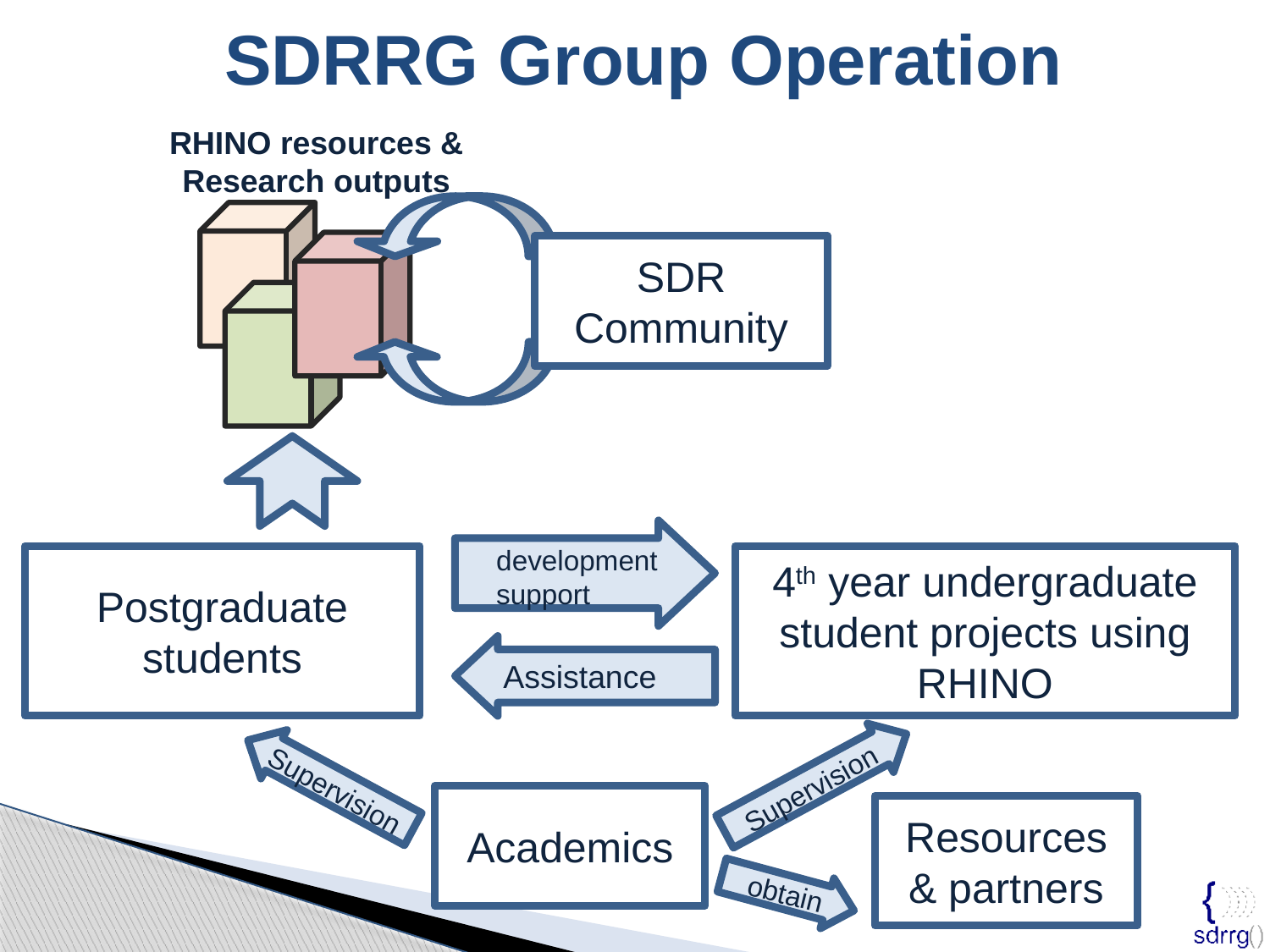

SDRRG Group Operation
RHINO resources &
Research outputs

SDR
Community

development
support
Postgraduate students
4th year undergraduate student projects using RHINO

Assistance

Supervision

Supervision
Academics
Resources & partners

obtain